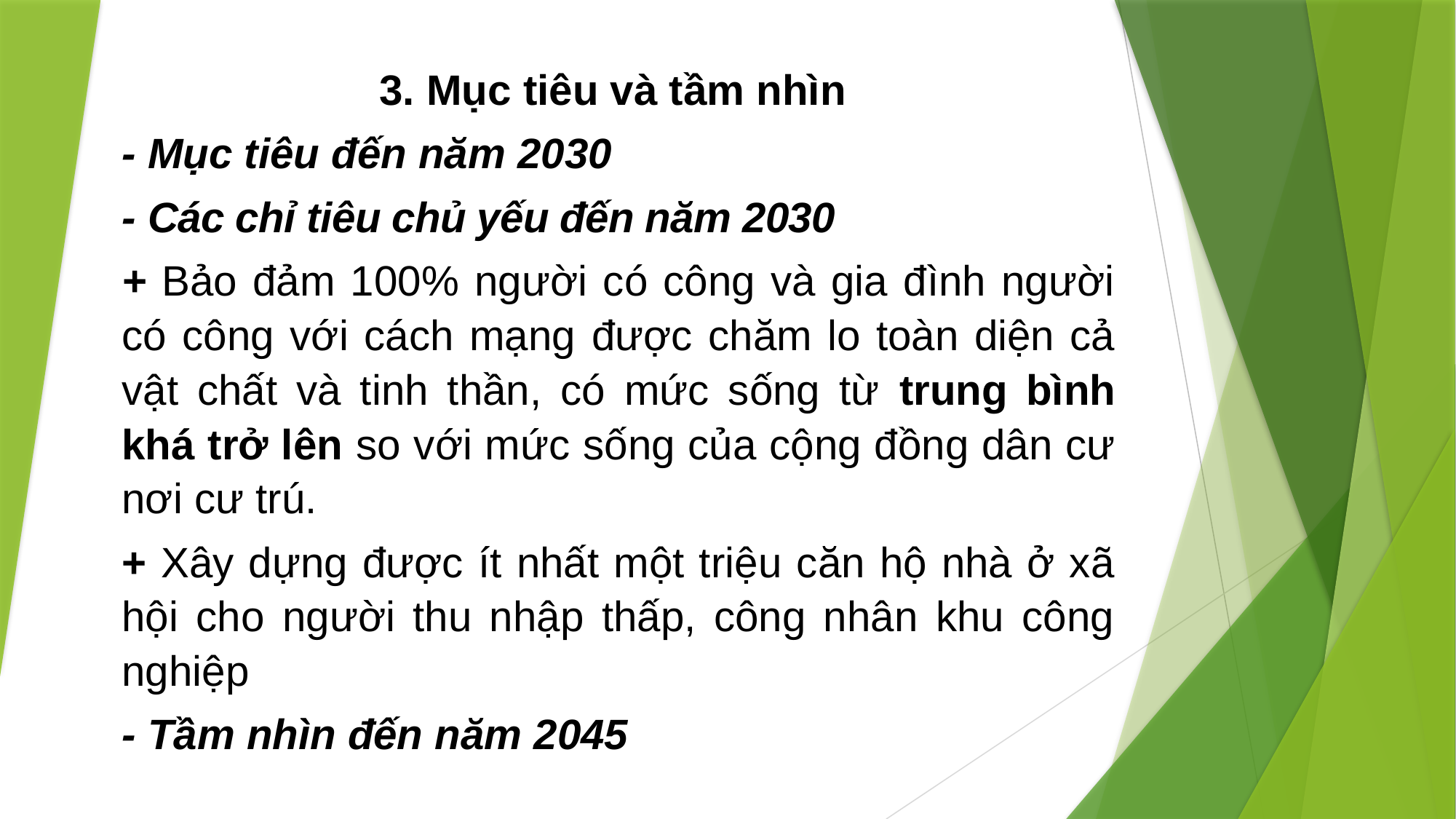

3. Mục tiêu và tầm nhìn
- Mục tiêu đến năm 2030
- Các chỉ tiêu chủ yếu đến năm 2030
+ Bảo đảm 100% người có công và gia đình người có công với cách mạng được chăm lo toàn diện cả vật chất và tinh thần, có mức sống từ trung bình khá trở lên so với mức sống của cộng đồng dân cư nơi cư trú.
+ Xây dựng được ít nhất một triệu căn hộ nhà ở xã hội cho người thu nhập thấp, công nhân khu công nghiệp
- Tầm nhìn đến năm 2045